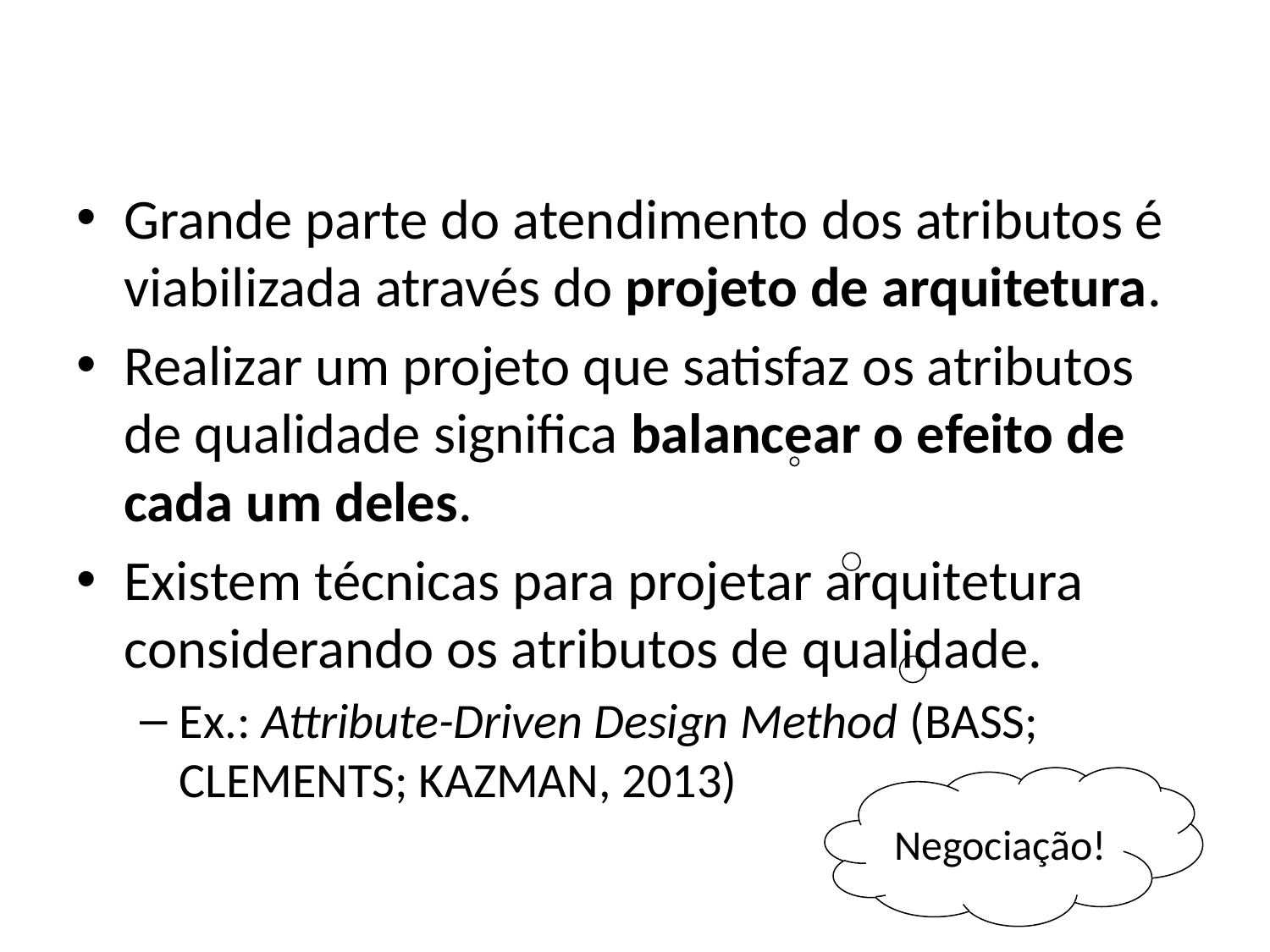

Grande parte do atendimento dos atributos é viabilizada através do projeto de arquitetura.
Realizar um projeto que satisfaz os atributos de qualidade significa balancear o efeito de cada um deles.
Existem técnicas para projetar arquitetura considerando os atributos de qualidade.
Ex.: Attribute-Driven Design Method (BASS; CLEMENTS; KAZMAN, 2013)

Negociação!